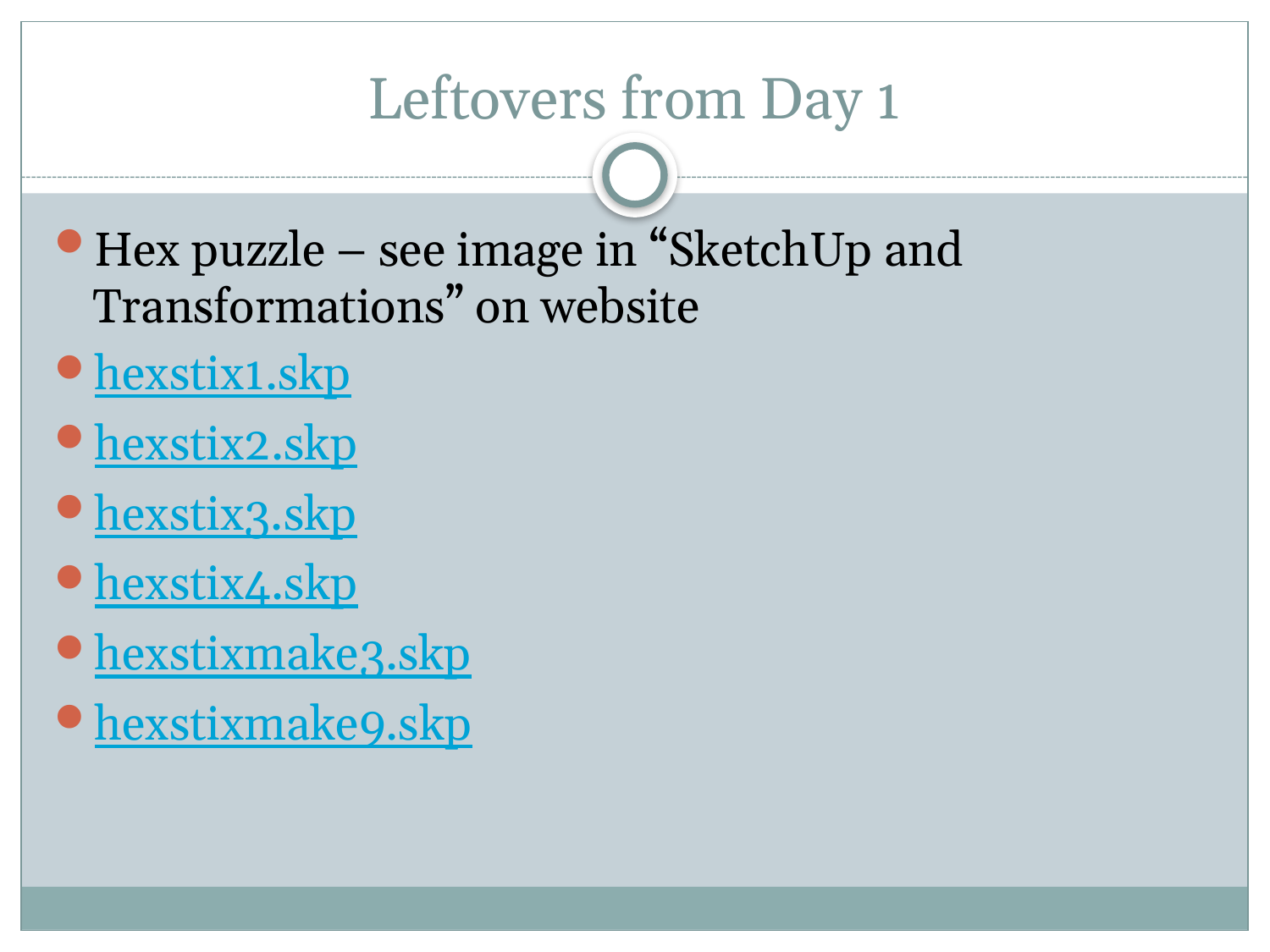

# Leftovers from Day 1
Hex puzzle – see image in “SketchUp and Transformations” on website
hexstix1.skp
hexstix2.skp
hexstix3.skp
hexstix4.skp
hexstixmake3.skp
hexstixmake9.skp